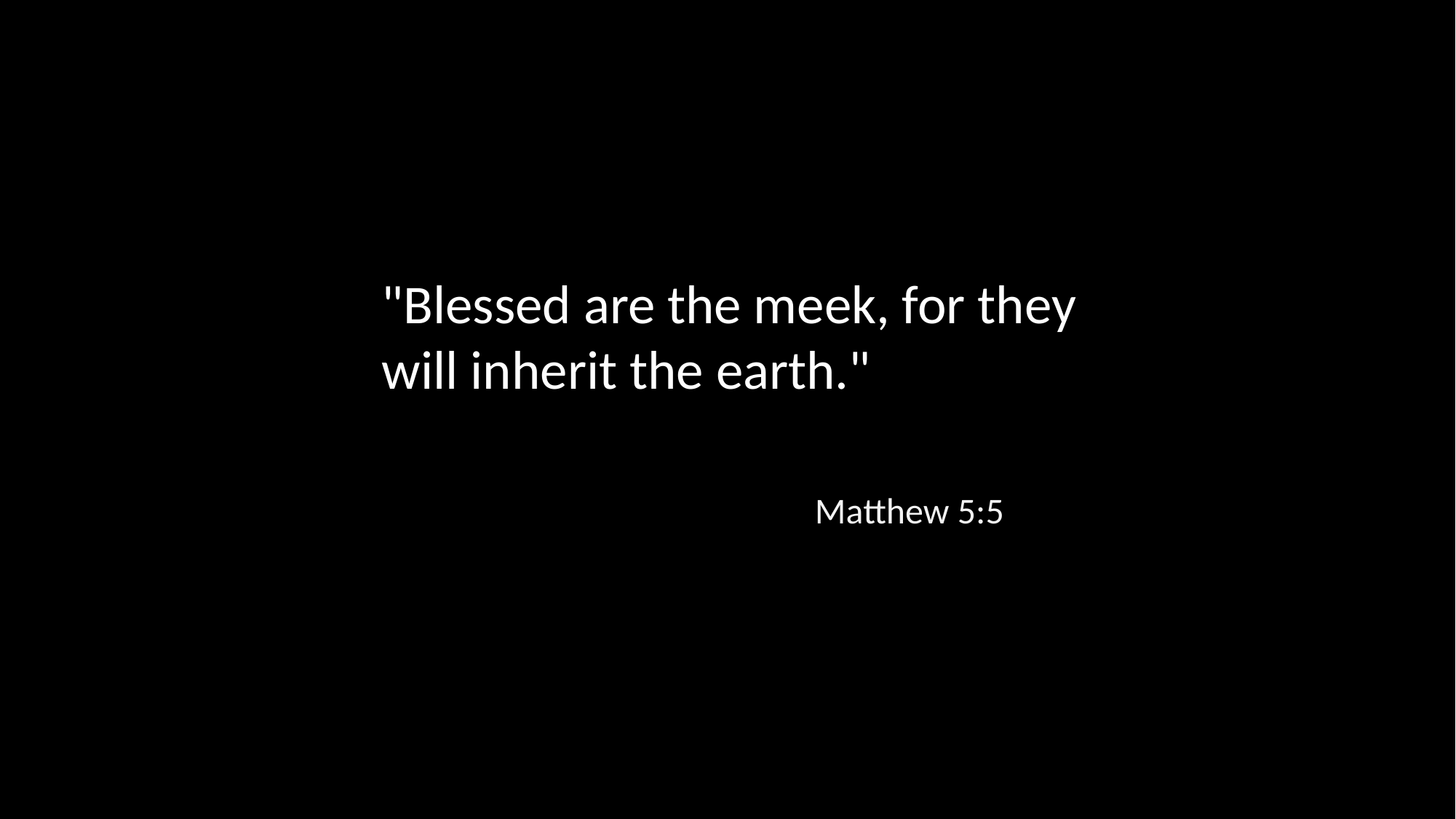

"Blessed are the meek, for they will inherit the earth."
Matthew 5:5